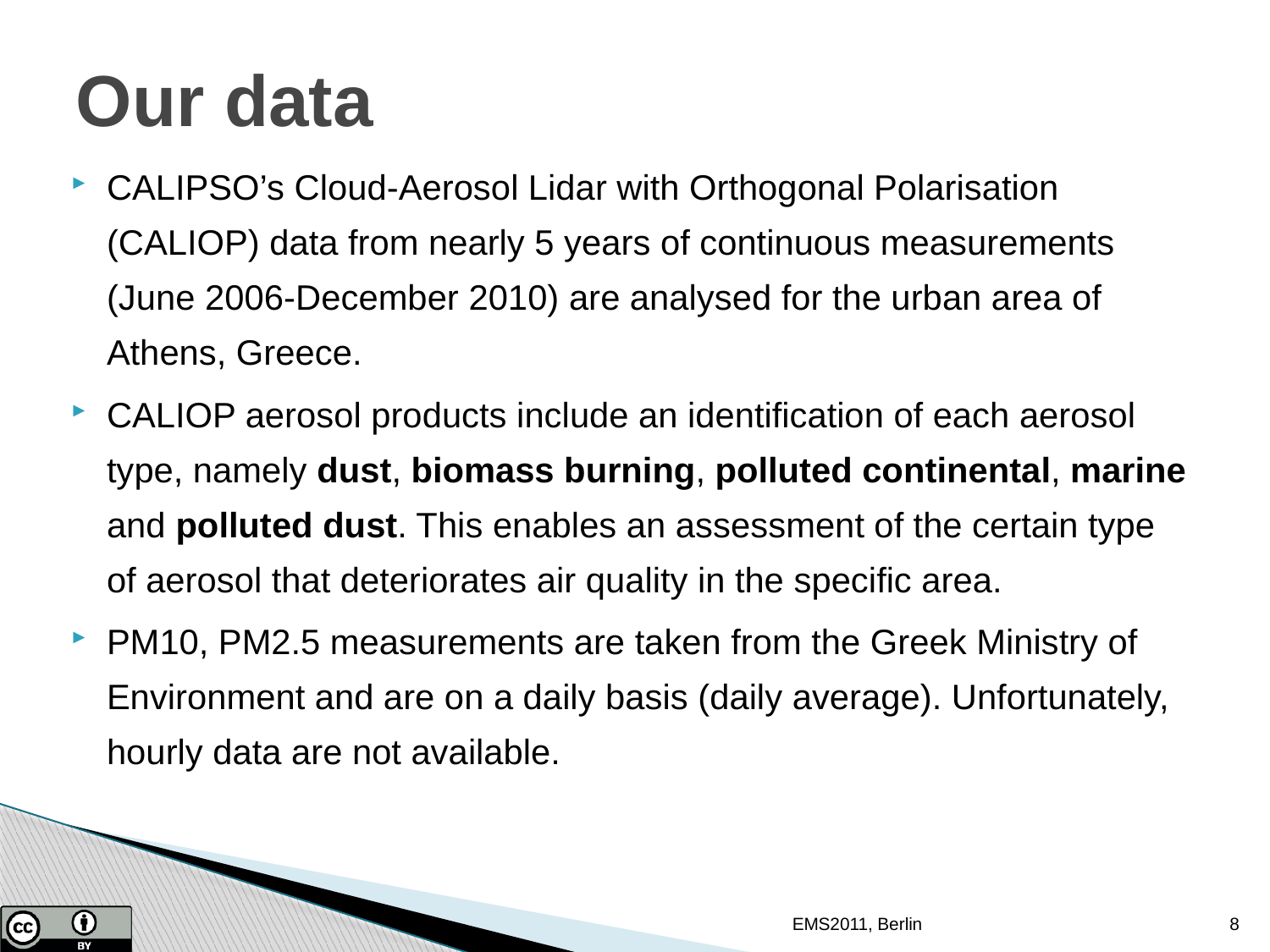

# Our data
CALIPSO’s Cloud-Aerosol Lidar with Orthogonal Polarisation (CALIOP) data from nearly 5 years of continuous measurements (June 2006-December 2010) are analysed for the urban area of Athens, Greece.
CALIOP aerosol products include an identification of each aerosol type, namely dust, biomass burning, polluted continental, marine and polluted dust. This enables an assessment of the certain type of aerosol that deteriorates air quality in the specific area.
PM10, PM2.5 measurements are taken from the Greek Ministry of Environment and are on a daily basis (daily average). Unfortunately, hourly data are not available.

EMS2011, Berlin
8